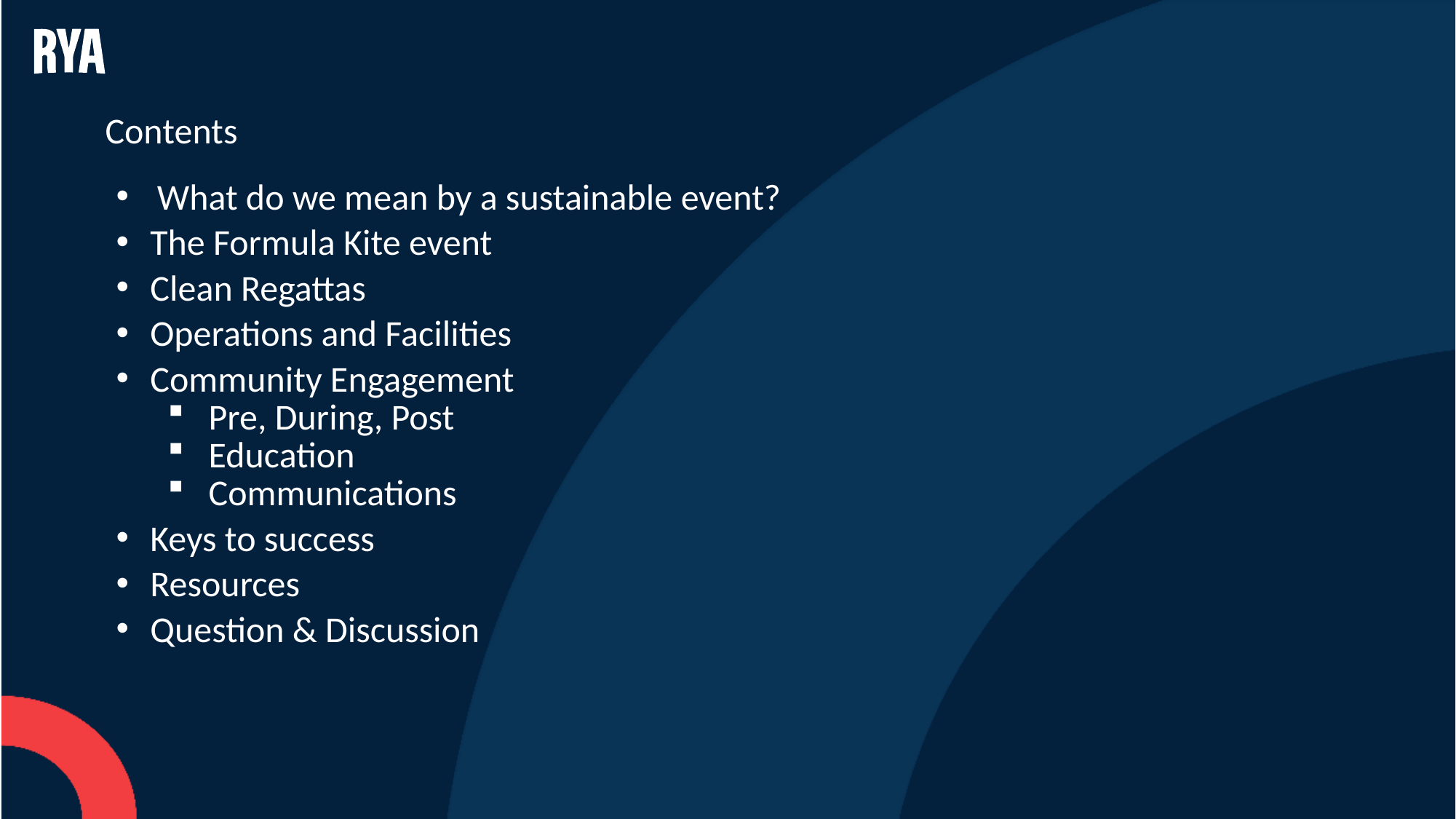

# Contents
What do we mean by a sustainable event?
The Formula Kite event
Clean Regattas
Operations and Facilities
Community Engagement
Pre, During, Post
Education
Communications
Keys to success
Resources
Question & Discussion